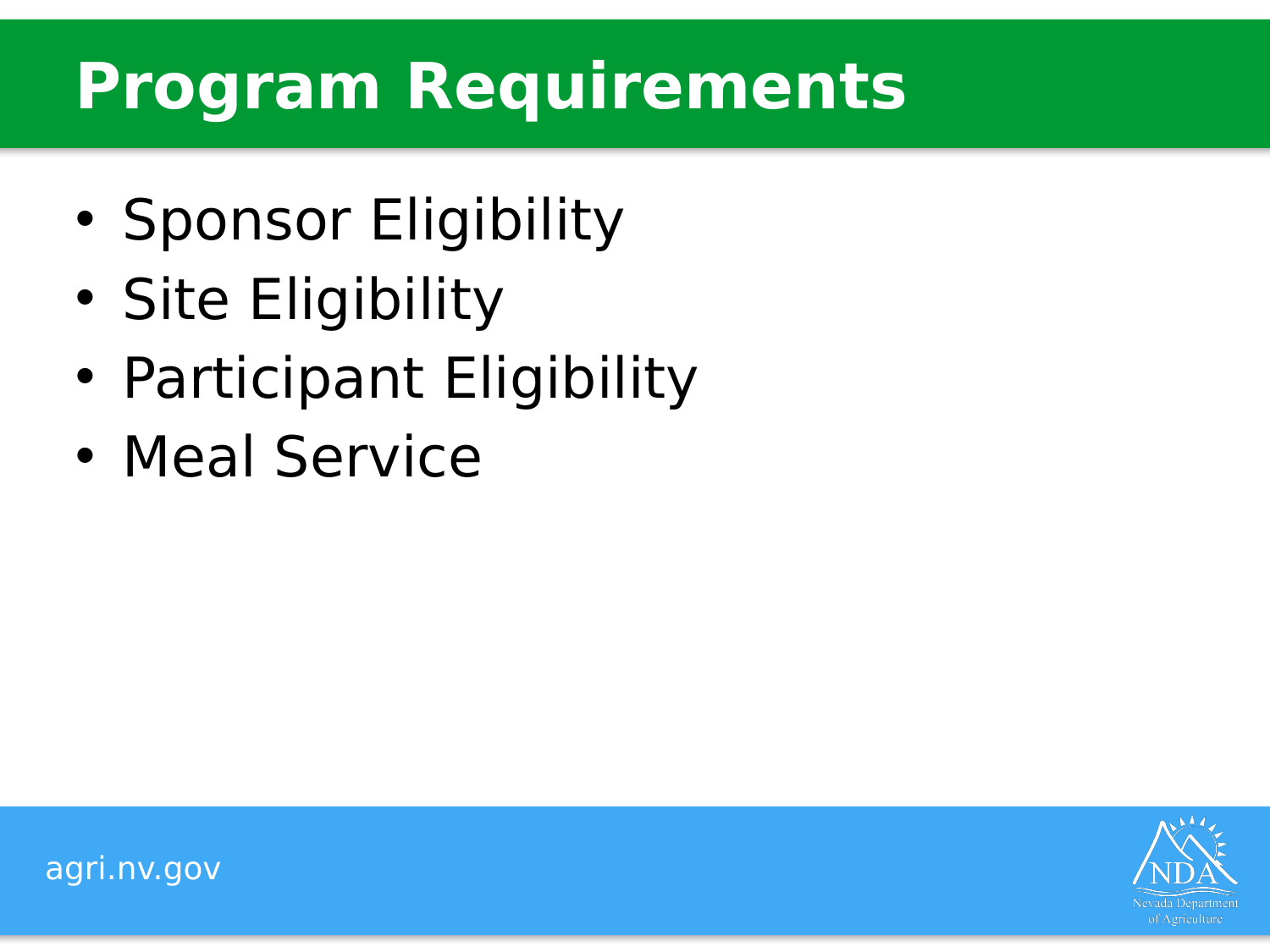

# Program Requirements
Sponsor Eligibility
Site Eligibility
Participant Eligibility
Meal Service